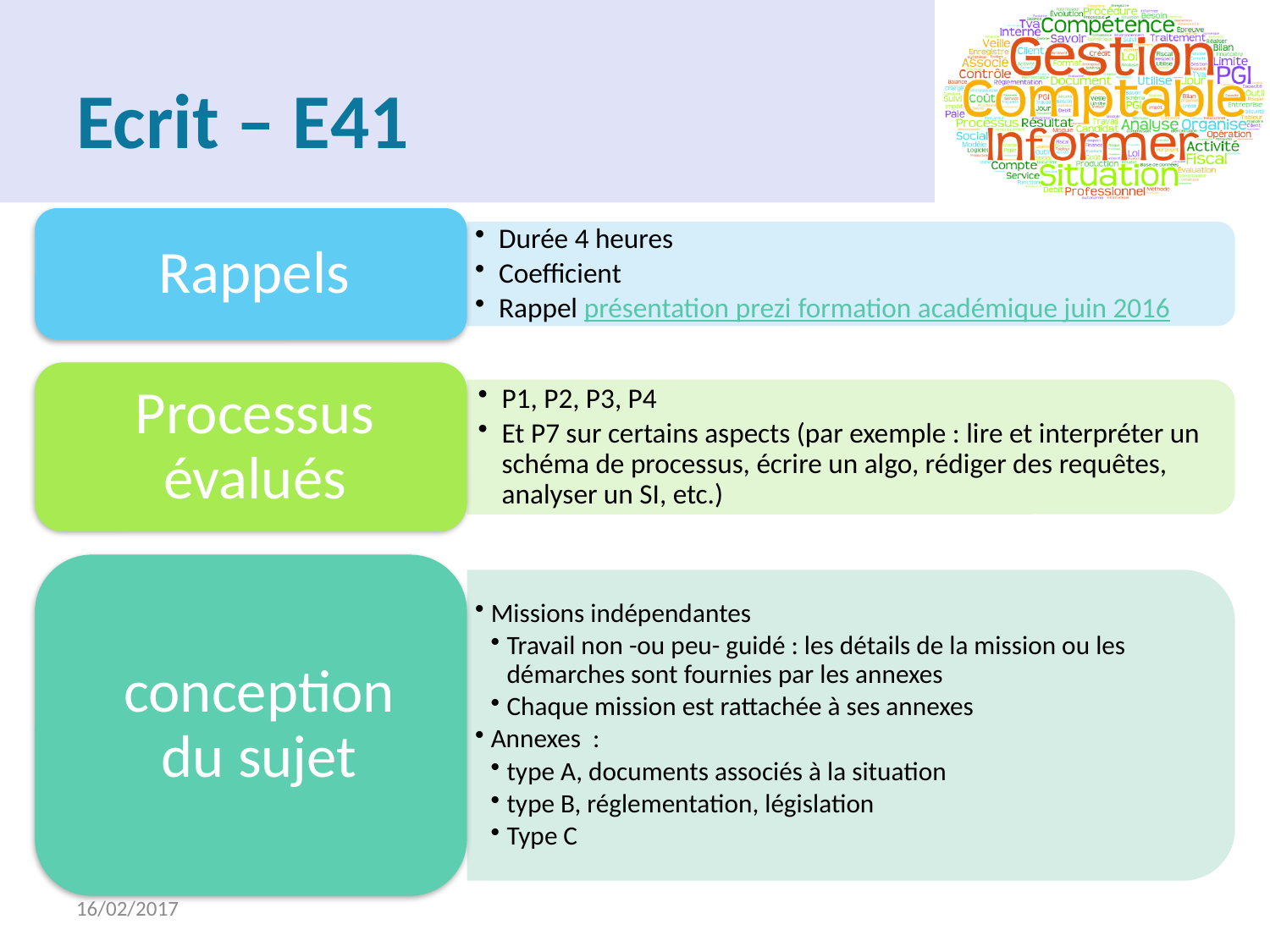

# Ecrit – E41
Durée 4 heures
Coefficient
Rappel présentation prezi formation académique juin 2016
Rappels
P1, P2, P3, P4
Et P7 sur certains aspects (par exemple : lire et interpréter un schéma de processus, écrire un algo, rédiger des requêtes, analyser un SI, etc.)
Processus évalués
Missions indépendantes
Travail non -ou peu- guidé : les détails de la mission ou les démarches sont fournies par les annexes
Chaque mission est rattachée à ses annexes
Annexes  :
type A, documents associés à la situation
type B, réglementation, législation
Type C
conception du sujet
16/02/2017